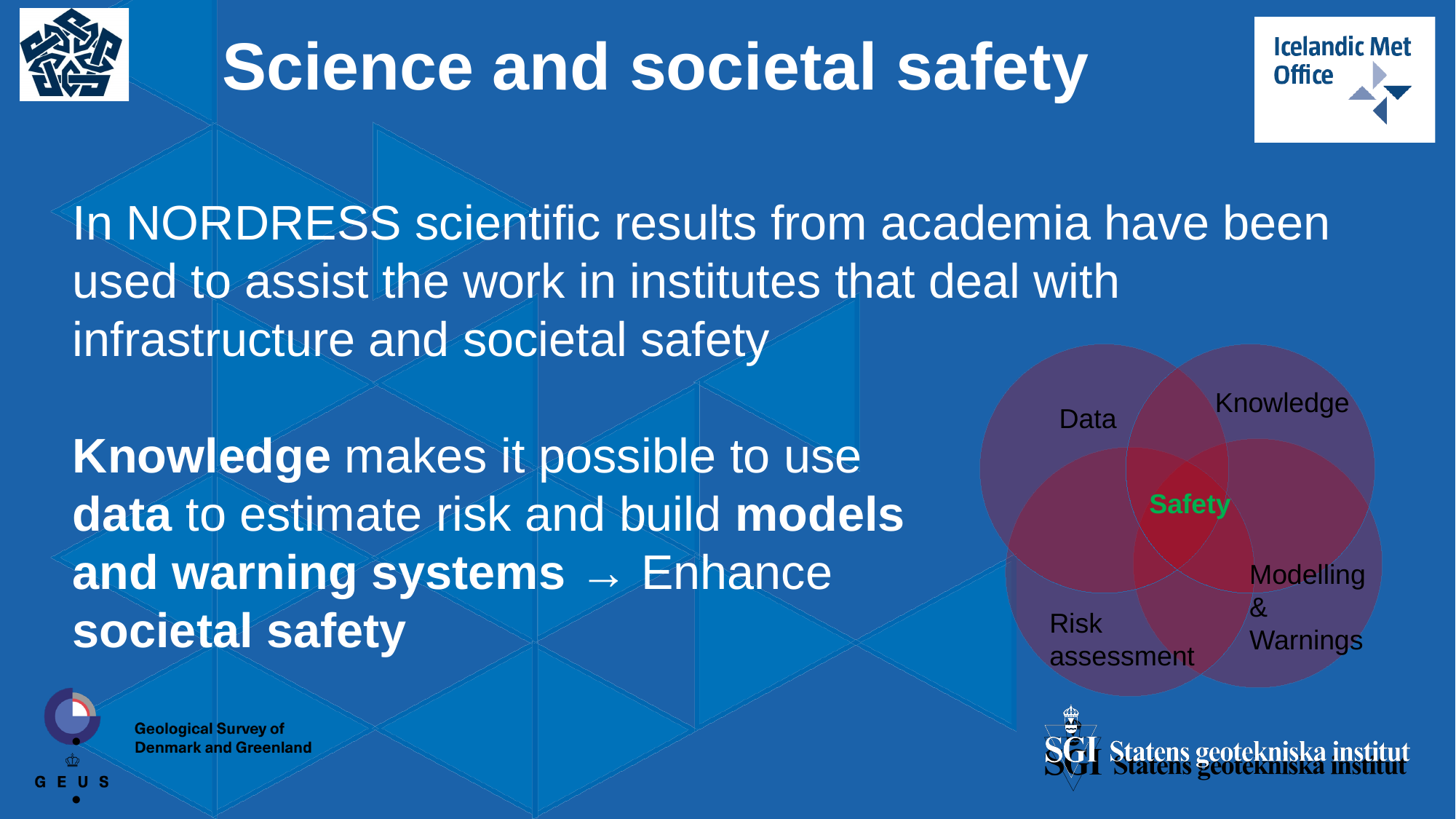

Science and societal safety
In NORDRESS scientific results from academia have been used to assist the work in institutes that deal with infrastructure and societal safety

Knowledge makes it possible to use
data to estimate risk and build models
and warning systems → Enhance
societal safety

Knowledge
Data

Safety
Modelling & Warnings
Risk
assessment